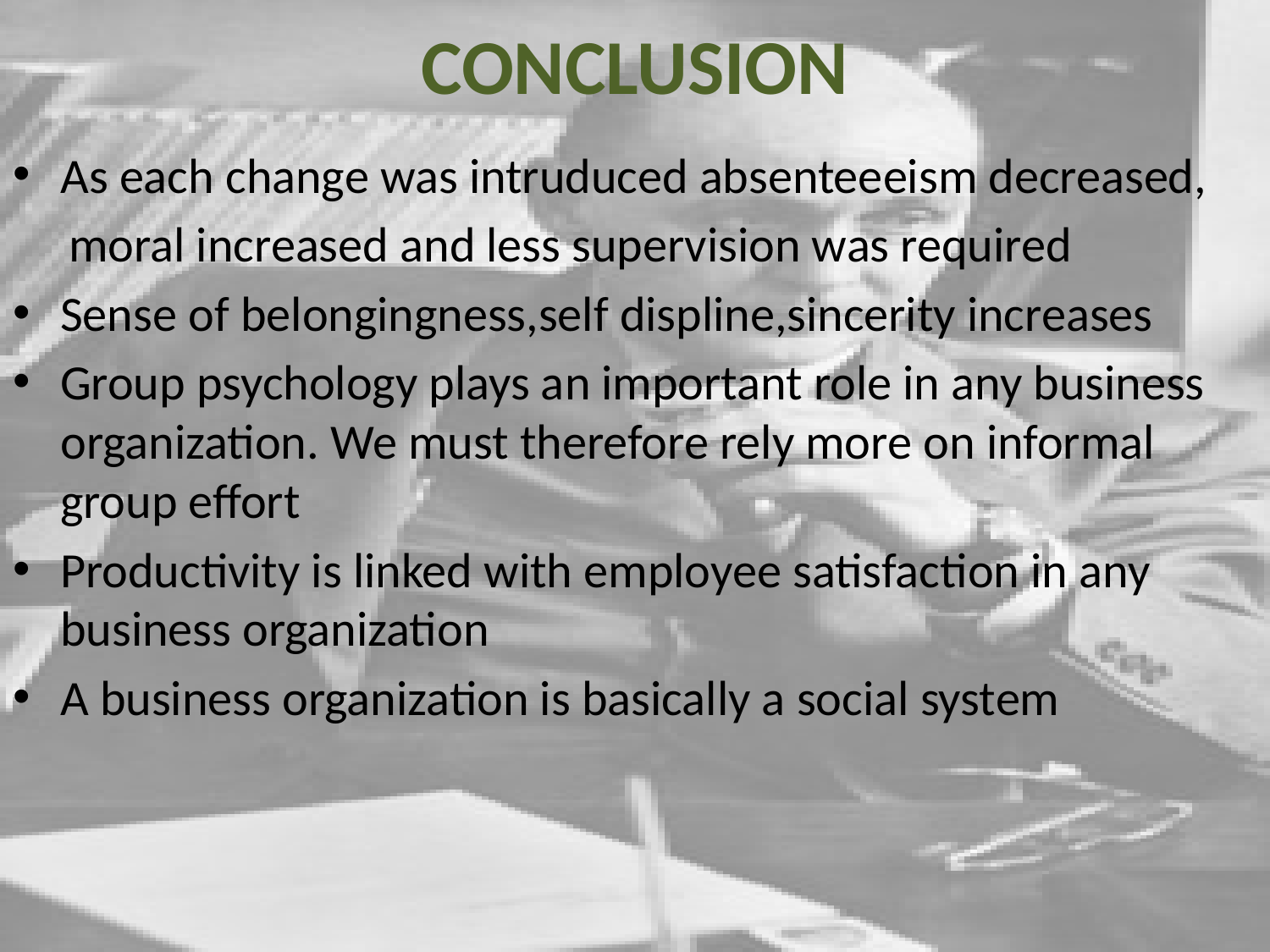

# CONCLUSION
As each change was intruduced absenteeeism decreased,
     moral increased and less supervision was required
Sense of belongingness,self displine,sincerity increases
Group psychology plays an important role in any business organization. We must therefore rely more on informal group effort
Productivity is linked with employee satisfaction in any business organization
A business organization is basically a social system